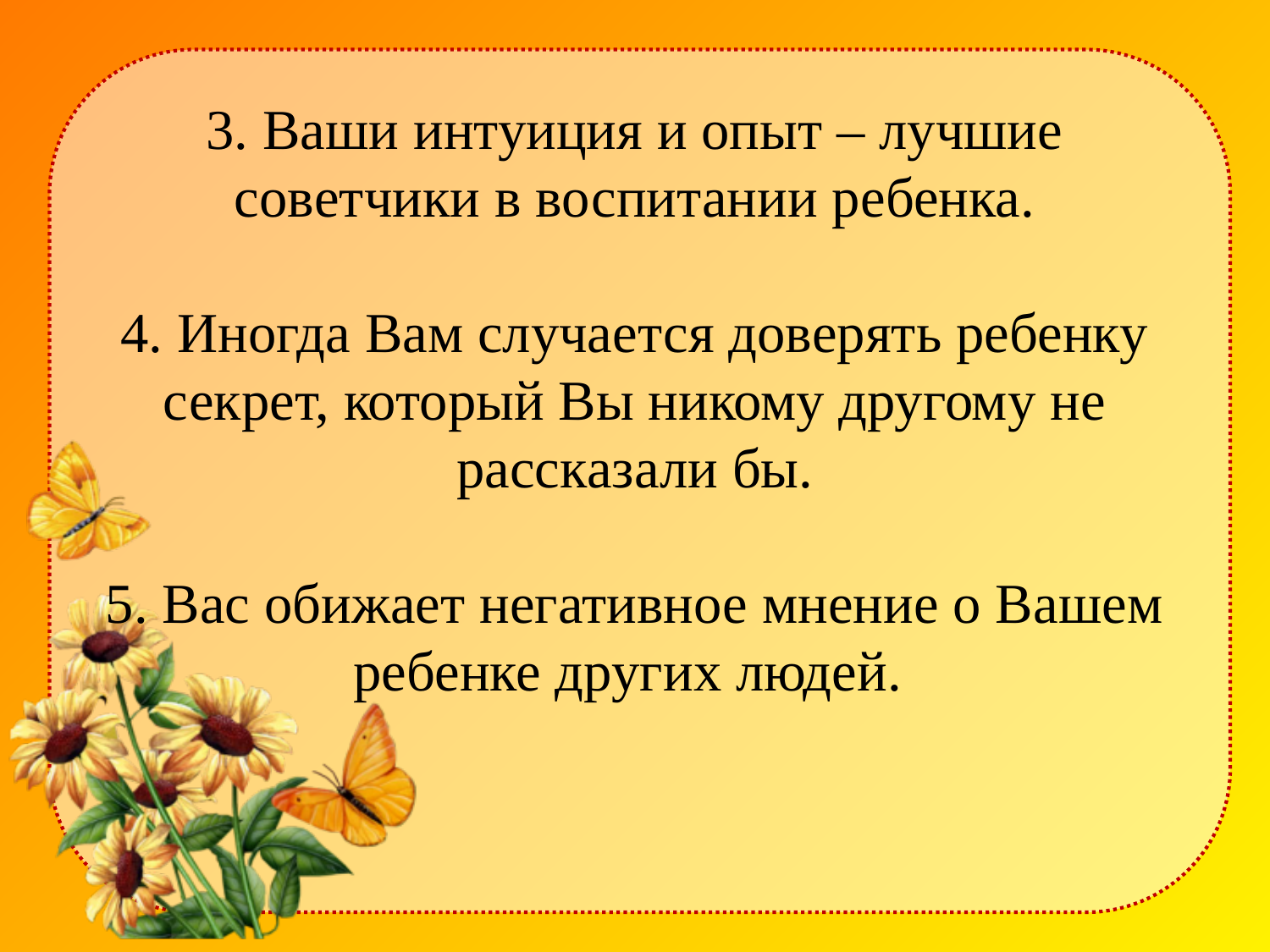

# 3. Ваши интуиция и опыт – лучшие советчики в воспитании ребенка. 4. Иногда Вам случается доверять ребенку секрет, который Вы никому другому не рассказали бы. 5. Вас обижает негативное мнение о Вашем ребенке других людей.